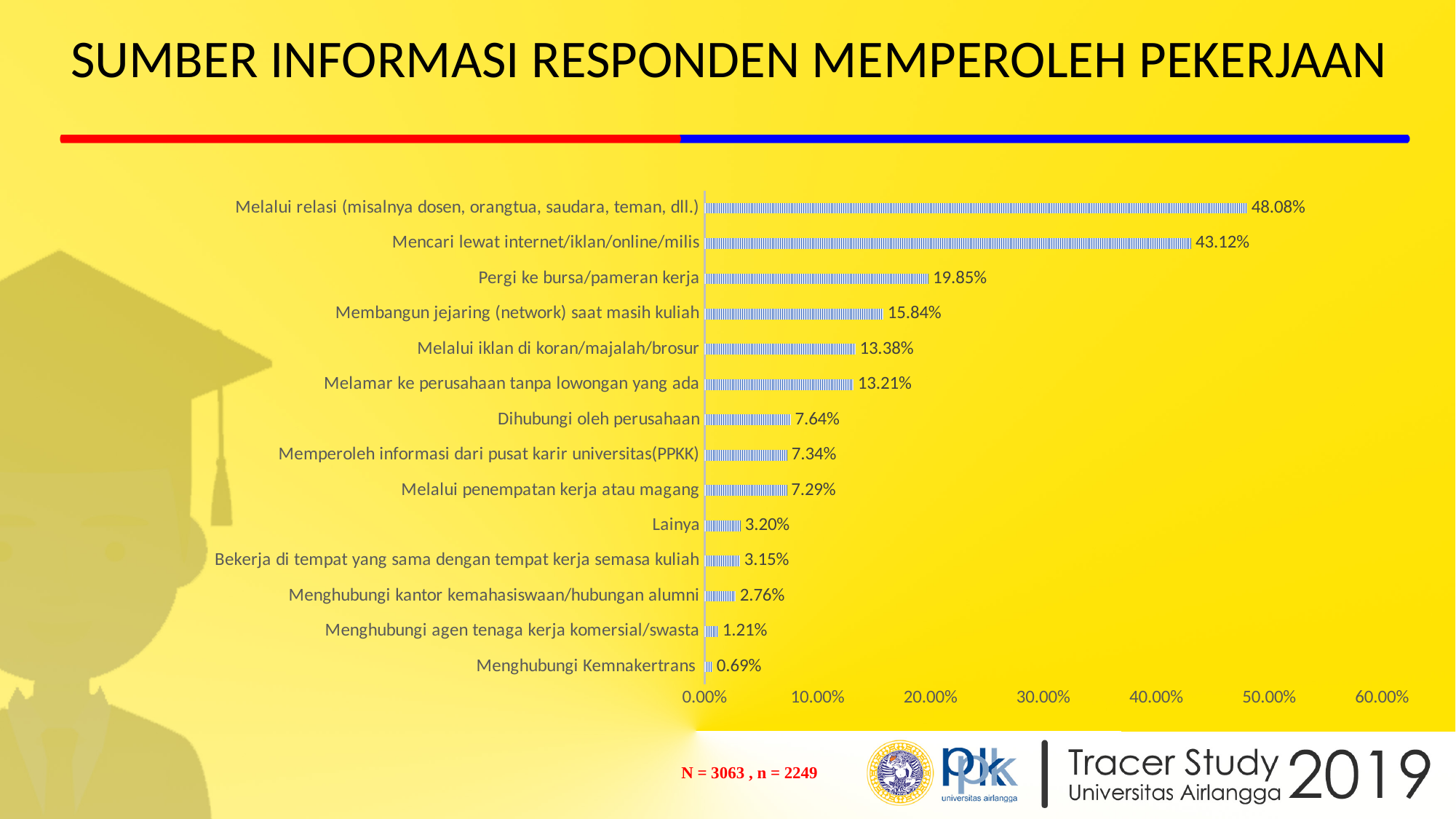

# SUMBER INFORMASI RESPONDEN MEMPEROLEH PEKERJAAN

### Chart

| Category |  |
|---|---|
| Menghubungi Kemnakertrans  | 0.006905481225722918 |
| Menghubungi agen tenaga kerja komersial/swasta | 0.01208459214501511 |
| Menghubungi kantor kemahasiswaan/hubungan alumni | 0.02762192490289167 |
| Bekerja di tempat yang sama dengan tempat kerja semasa kuliah | 0.03150625809236081 |
| Lainya | 0.03199477636304277 |
| Melalui penempatan kerja atau magang | 0.07293914544669831 |
| Memperoleh informasi dari pusat karir universitas(PPKK) | 0.073370738023306 |
| Dihubungi oleh perusahaan | 0.07639188605955978 |
| Melamar ke perusahaan tanpa lowongan yang ada | 0.1320673284419508 |
| Melalui iklan di koran/majalah/brosur | 0.1337936987483815 |
| Membangun jejaring (network) saat masih kuliah | 0.1583944756150194 |
| Pergi ke bursa/pameran kerja | 0.1985325852395339 |
| Mencari lewat internet/iklan/online/milis | 0.4311609840310747 |
| Melalui relasi (misalnya dosen, orangtua, saudara, teman, dll.) | 0.4807941303409581 |
| N = 3063 , n = 2249 |
| --- |